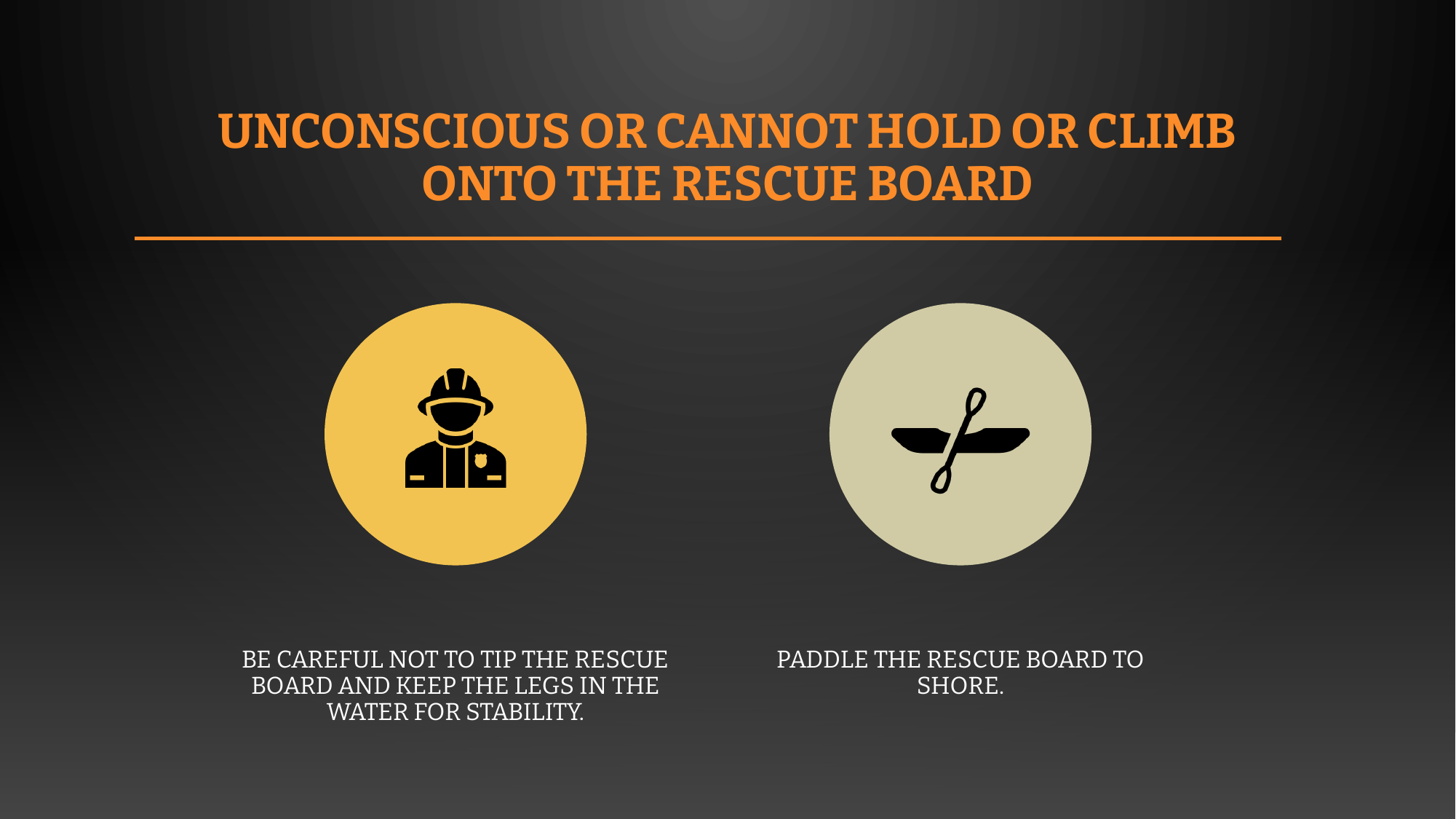

# unconscious or cannot hold or climb onto the rescue board

Be careful not to tip the rescue board and keep the legs in the water for stability.
Paddle the rescue board to shore.